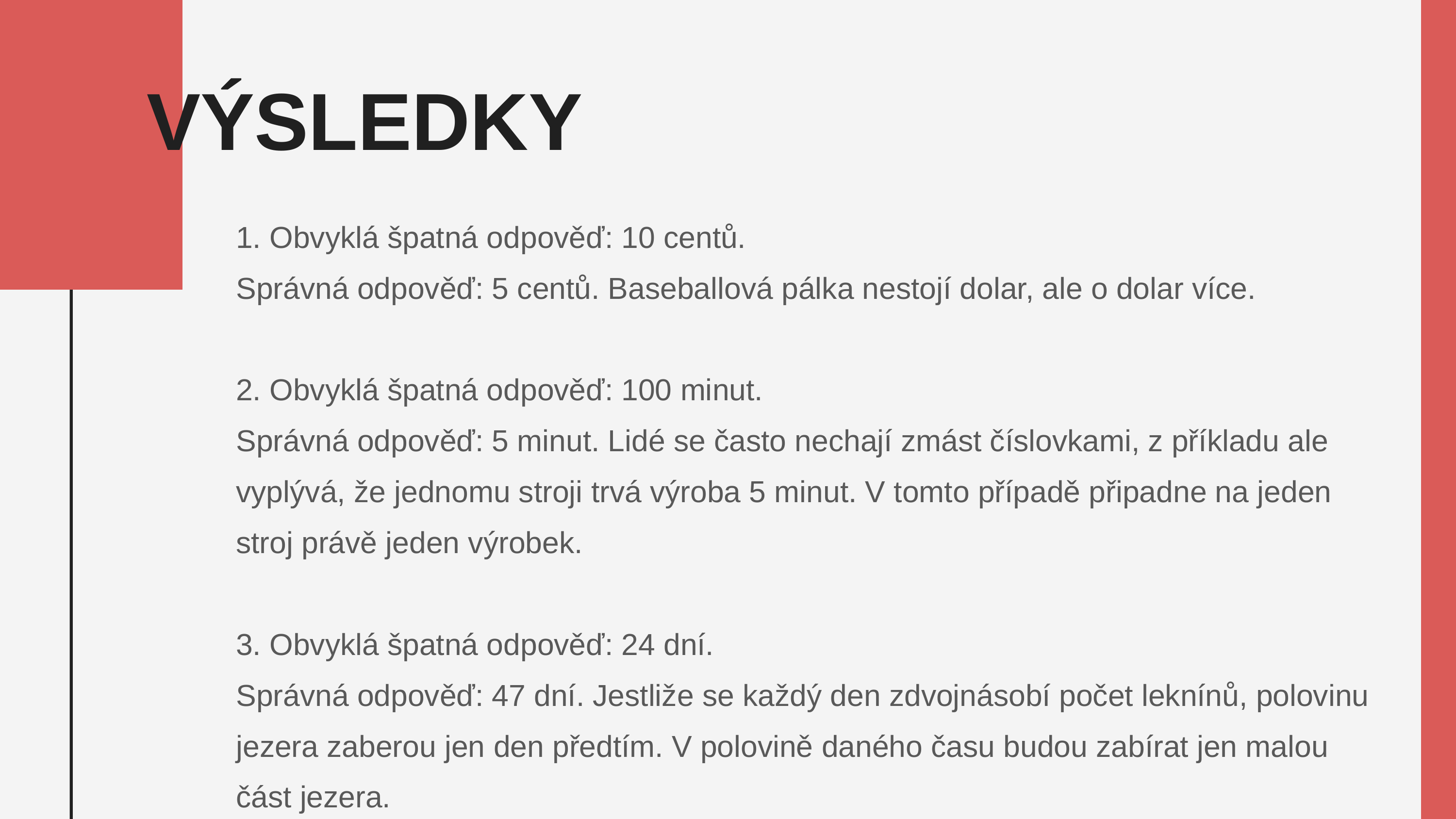

VÝSLEDKY

1. Obvyklá špatná odpověď: 10 centů.
Správná odpověď: 5 centů. Baseballová pálka nestojí dolar, ale o dolar více.

2. Obvyklá špatná odpověď: 100 minut.
Správná odpověď: 5 minut. Lidé se často nechají zmást číslovkami, z příkladu ale vyplývá, že jednomu stroji trvá výroba 5 minut. V tomto případě připadne na jeden stroj právě jeden výrobek.

3. Obvyklá špatná odpověď: 24 dní.
Správná odpověď: 47 dní. Jestliže se každý den zdvojnásobí počet leknínů, polovinu jezera zaberou jen den předtím. V polovině daného času budou zabírat jen malou část jezera.